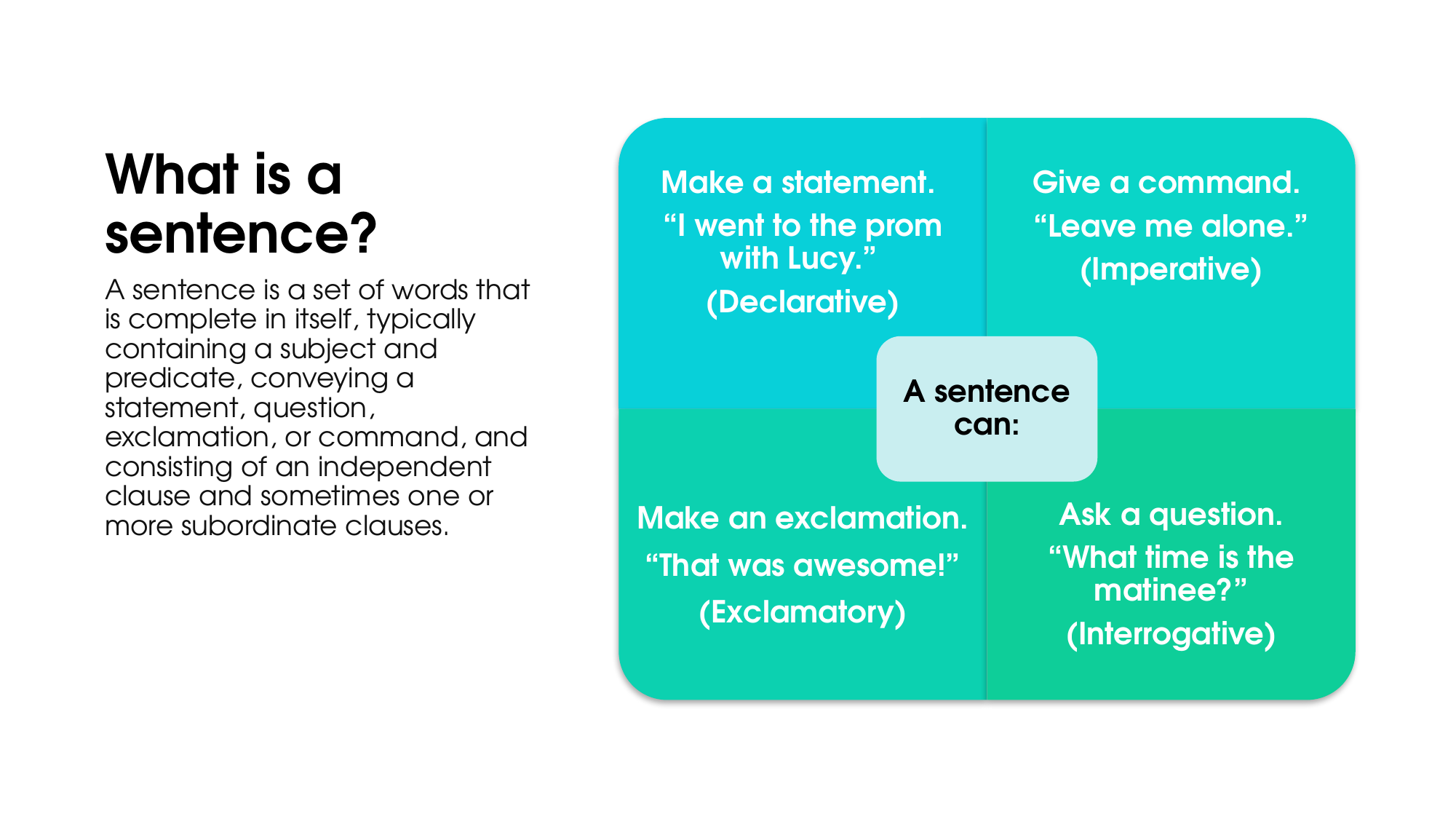

# What is a sentence?
Make a statement.
“I went to the prom with Lucy.”
(Declarative)

Give a command.
“Leave me alone.”
(Imperative)

A sentence can:

Make an exclamation.
“That was awesome!”
(Exclamatory)
Ask a question.
“What time is the matinee?”
(Interrogative)
A sentence is a set of words that is complete in itself, typically containing a subject and predicate, conveying a statement, question, exclamation, or command, and consisting of an independent clause and sometimes one or more subordinate clauses.